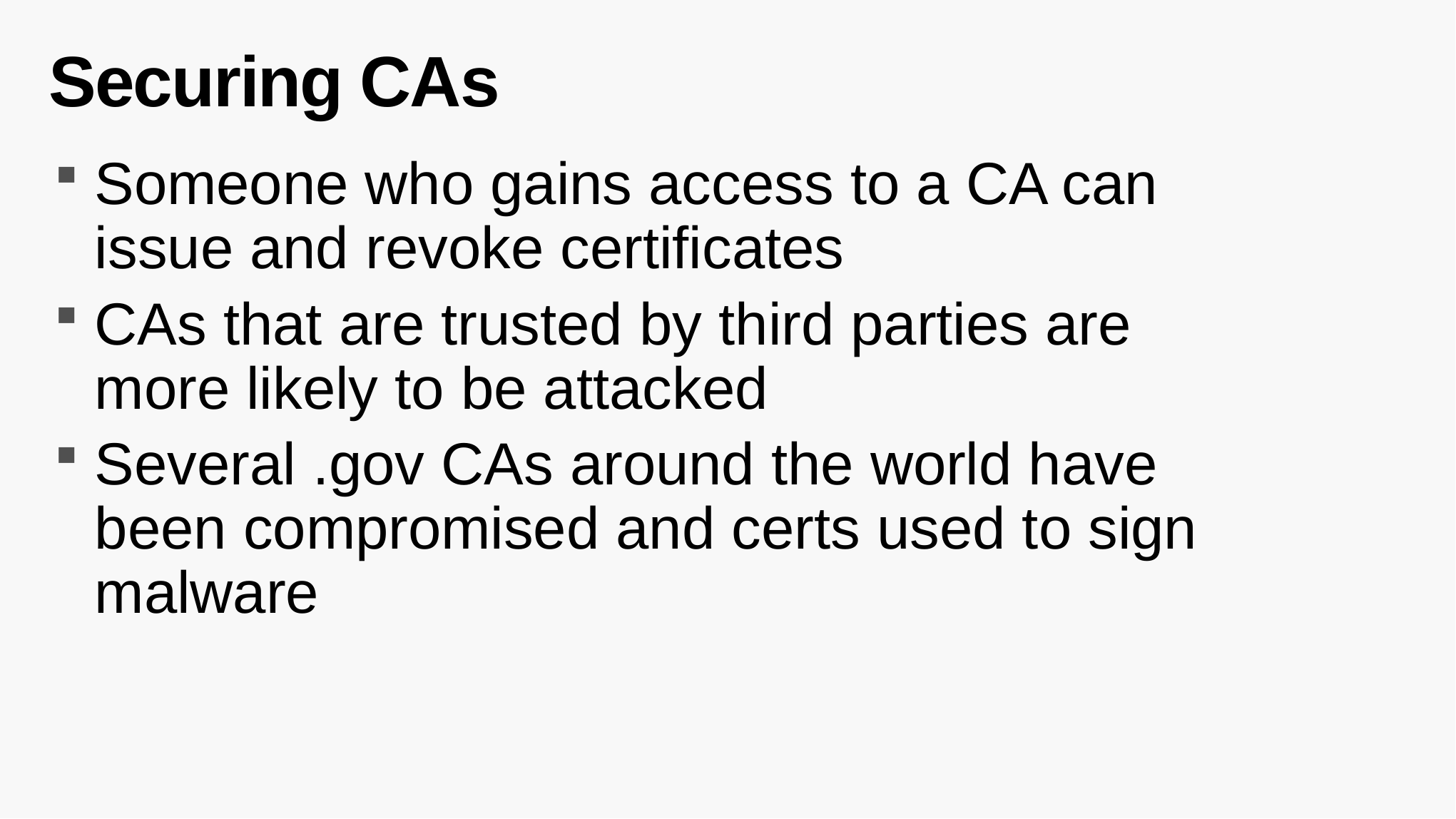

# Securing CAs
Someone who gains access to a CA can issue and revoke certificates
CAs that are trusted by third parties are more likely to be attacked
Several .gov CAs around the world have been compromised and certs used to sign malware